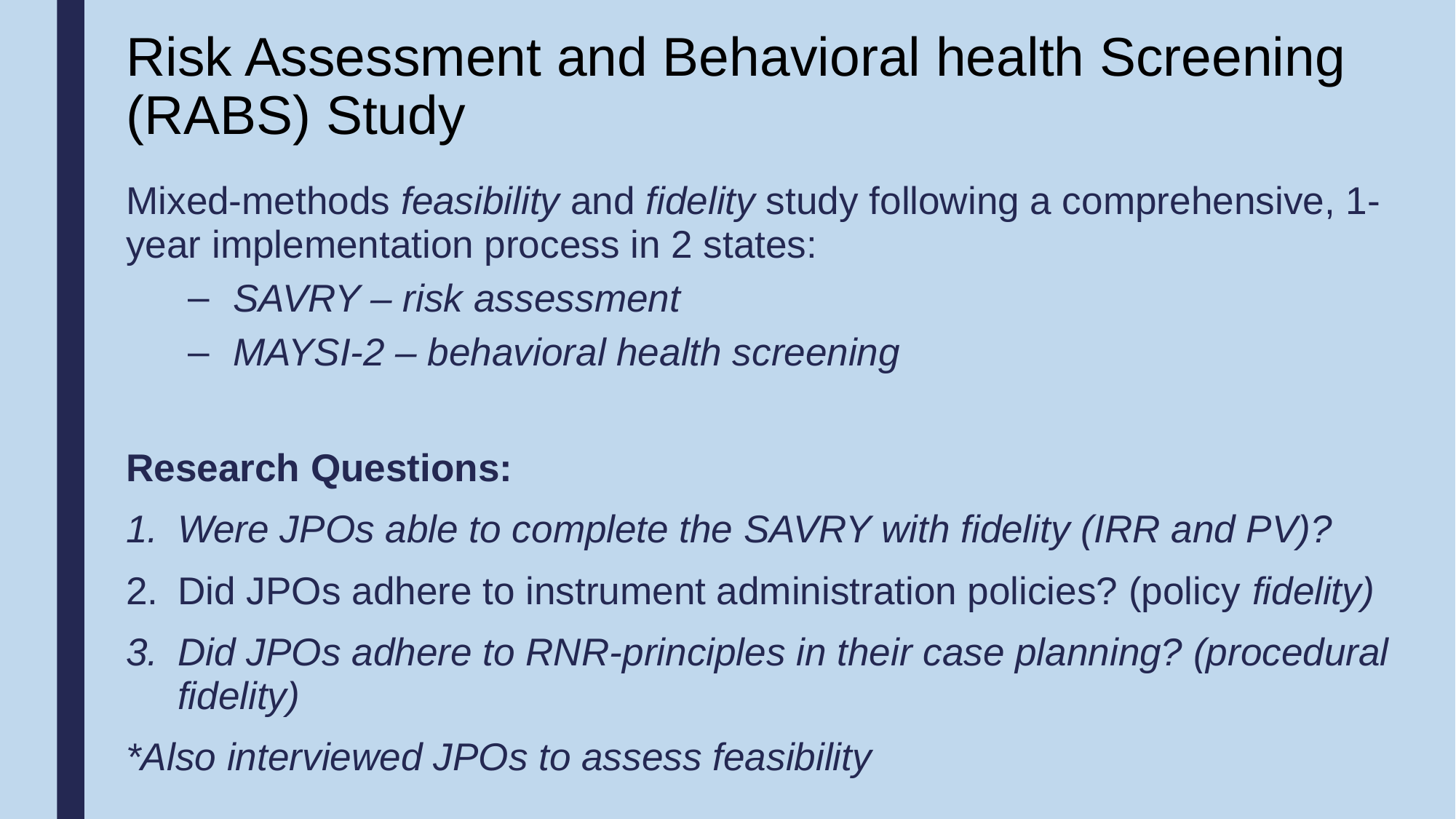

# Risk Assessment and Behavioral health Screening (RABS) Study
Mixed-methods feasibility and fidelity study following a comprehensive, 1-year implementation process in 2 states:
SAVRY – risk assessment
MAYSI-2 – behavioral health screening

Research Questions:
Were JPOs able to complete the SAVRY with fidelity (IRR and PV)?
Did JPOs adhere to instrument administration policies? (policy fidelity)
Did JPOs adhere to RNR-principles in their case planning? (procedural fidelity)
*Also interviewed JPOs to assess feasibility